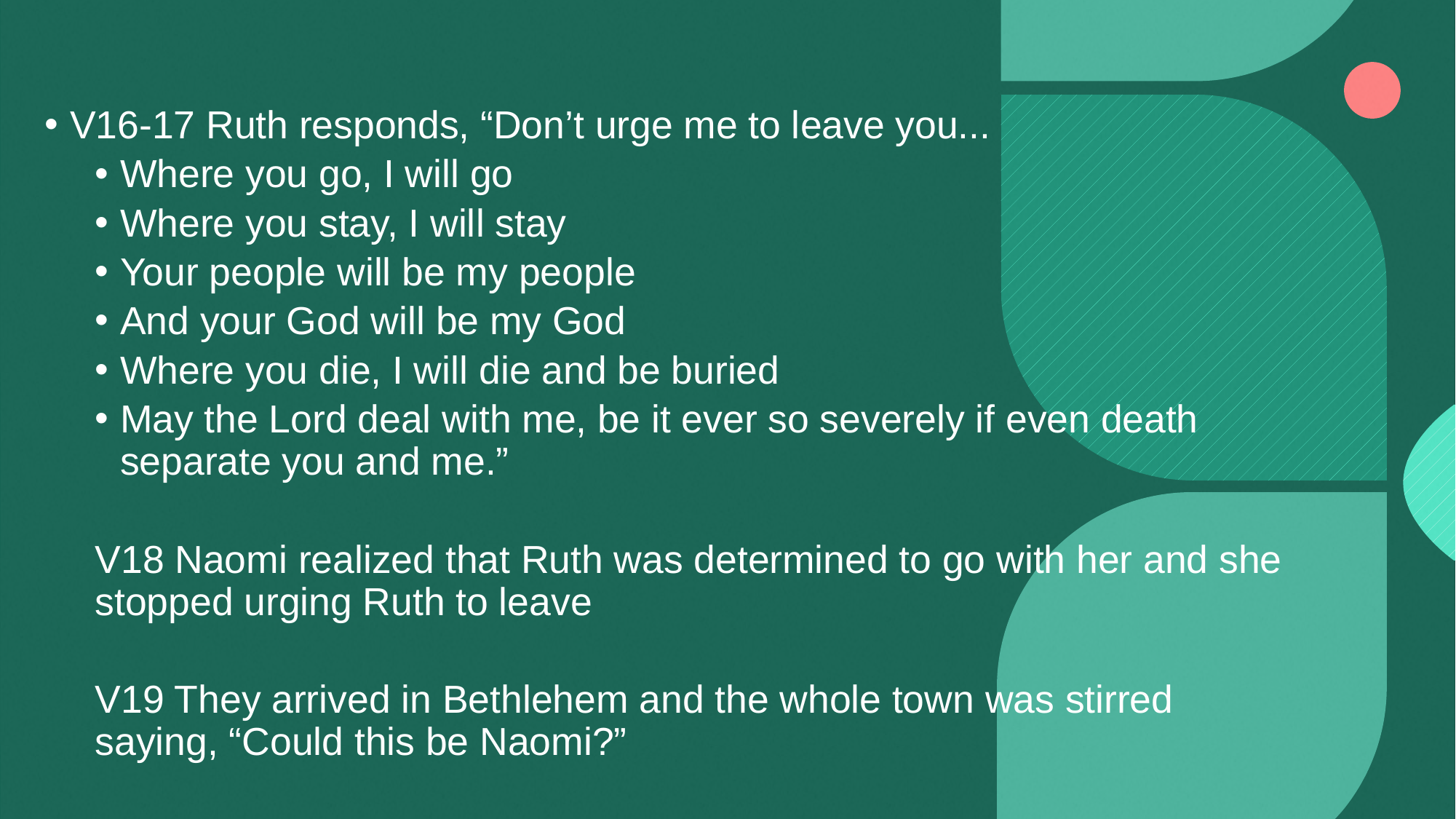

V16-17 Ruth responds, “Don’t urge me to leave you...
Where you go, I will go
Where you stay, I will stay
Your people will be my people
And your God will be my God
Where you die, I will die and be buried
May the Lord deal with me, be it ever so severely if even death separate you and me.”

V18 Naomi realized that Ruth was determined to go with her and she stopped urging Ruth to leave

V19 They arrived in Bethlehem and the whole town was stirred saying, “Could this be Naomi?”